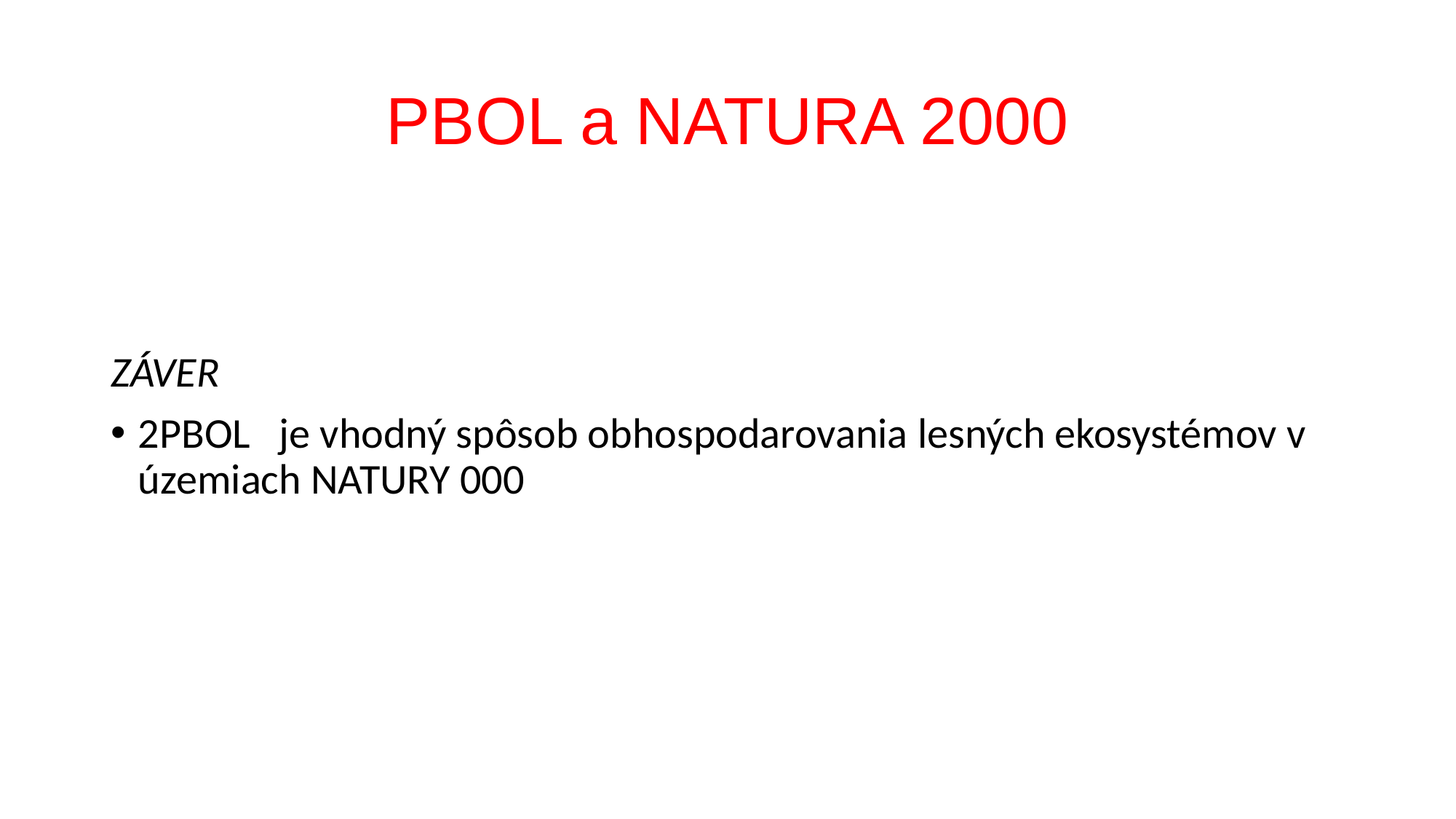

# PBOL a NATURA 2000

ZÁVER
2PBOL   je vhodný spôsob obhospodarovania lesných ekosystémov v územiach NATURY 000